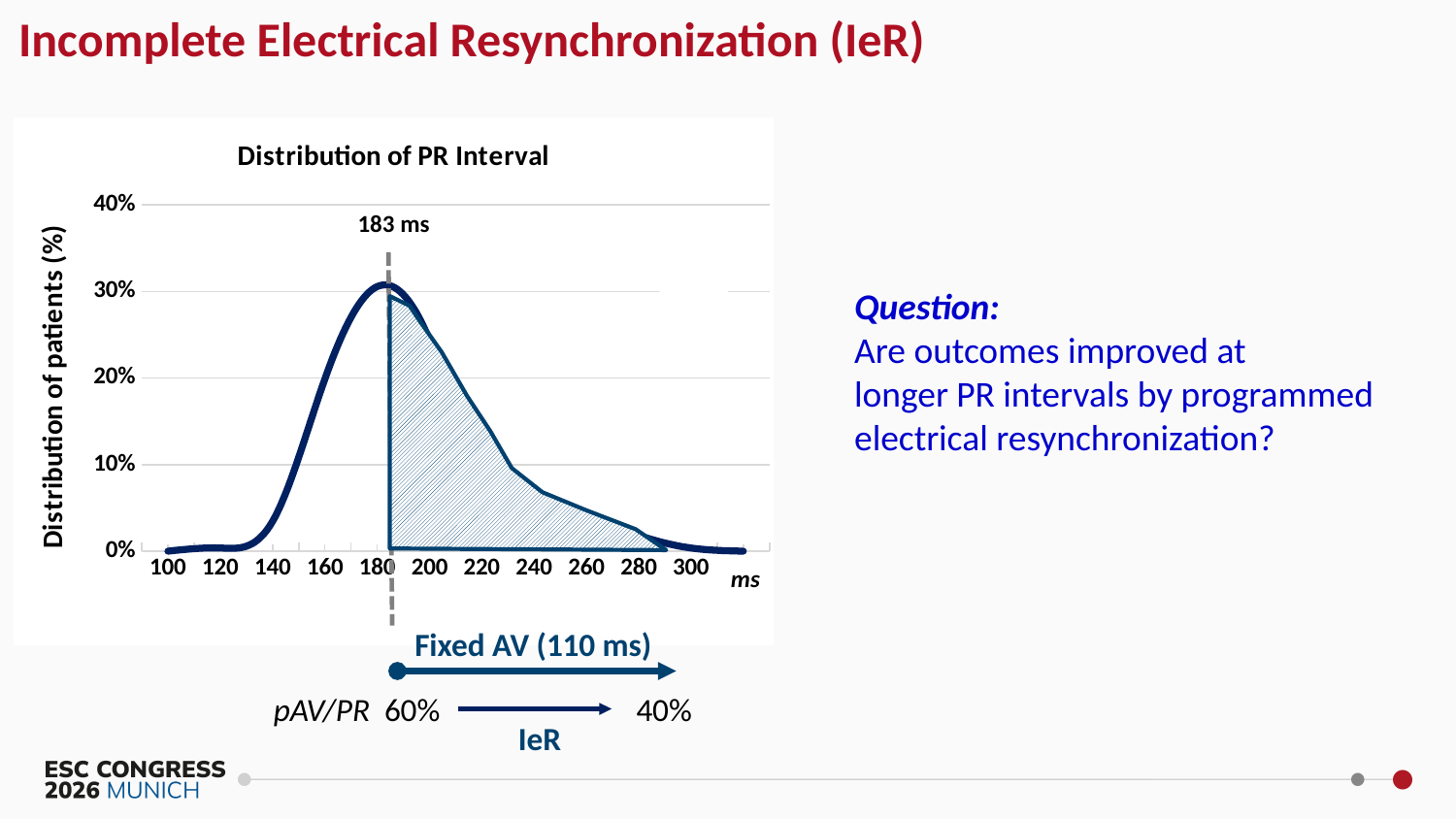

Incomplete Electrical Resynchronization (IeR)

### Chart: Distribution of PR Interval

| Category | Fixed AV Delay |
|---|---|
| 100 | 0.0 |
| 120 | 0.003616636528028933 |
| 140 | 0.034358047016274866 |
| 160 | 0.19891500904159132 |
| 180 | 0.30560578661844484 |
| 200 | 0.244122965641953 |
| 220 | 0.08860759493670886 |
| 240 | 0.06148282097649186 |
| 260 | 0.04159132007233273 |
| 280 | 0.018083182640144666 |
| 300 | 0.003616636528028933 |
183 ms

Question:
Are outcomes improved at
longer PR intervals by programmed electrical resynchronization?

Fixed AV (110 ms)
pAV/PR  60%                           40%
IeR